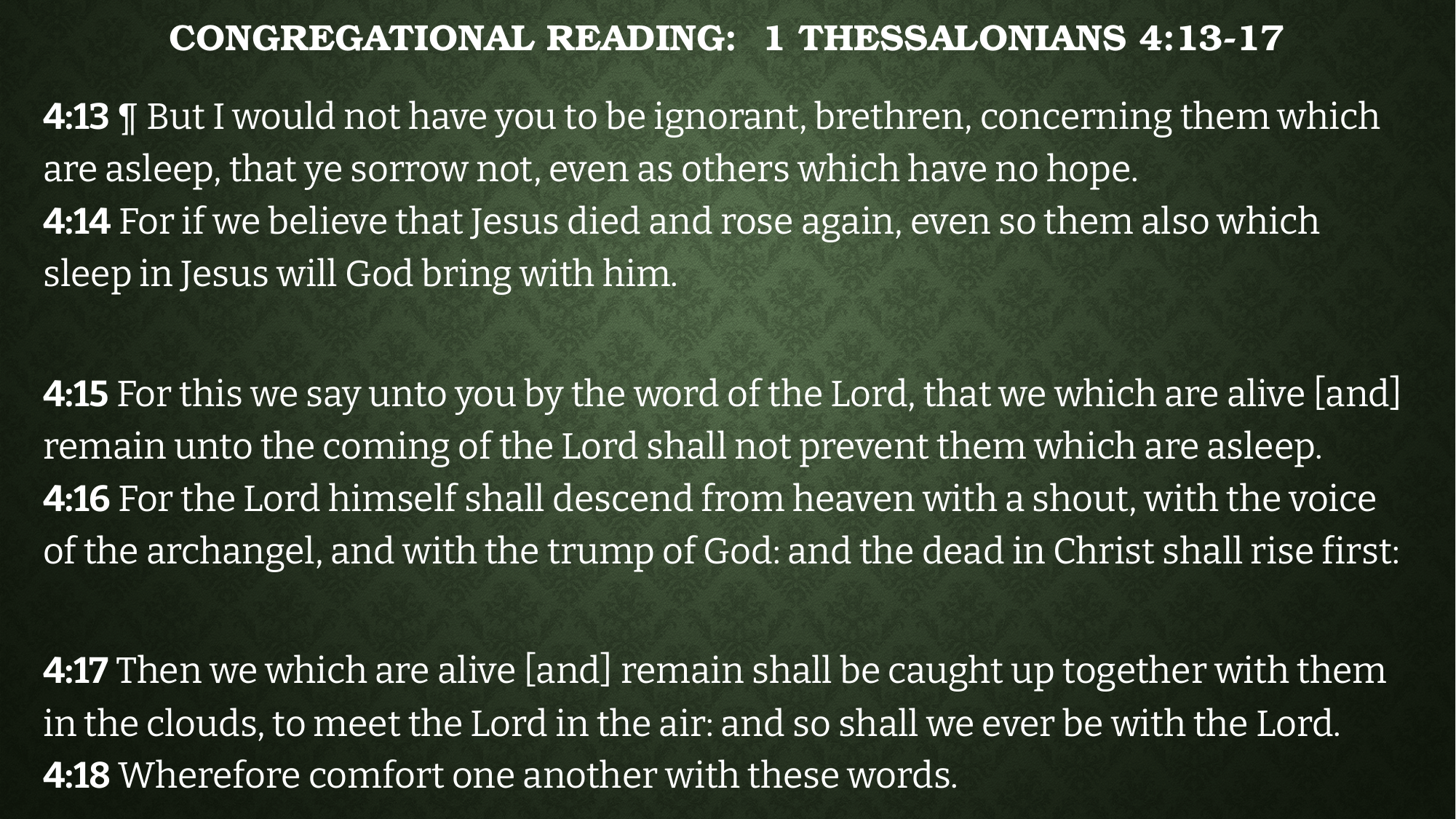

# Congregational Reading:  1 Thessalonians 4:13-17
4:13 ¶ But I would not have you to be ignorant, brethren, concerning them which are asleep, that ye sorrow not, even as others which have no hope.
4:14 For if we believe that Jesus died and rose again, even so them also which sleep in Jesus will God bring with him.
4:15 For this we say unto you by the word of the Lord, that we which are alive [and] remain unto the coming of the Lord shall not prevent them which are asleep.
4:16 For the Lord himself shall descend from heaven with a shout, with the voice of the archangel, and with the trump of God: and the dead in Christ shall rise first:
4:17 Then we which are alive [and] remain shall be caught up together with them in the clouds, to meet the Lord in the air: and so shall we ever be with the Lord.
4:18 Wherefore comfort one another with these words.